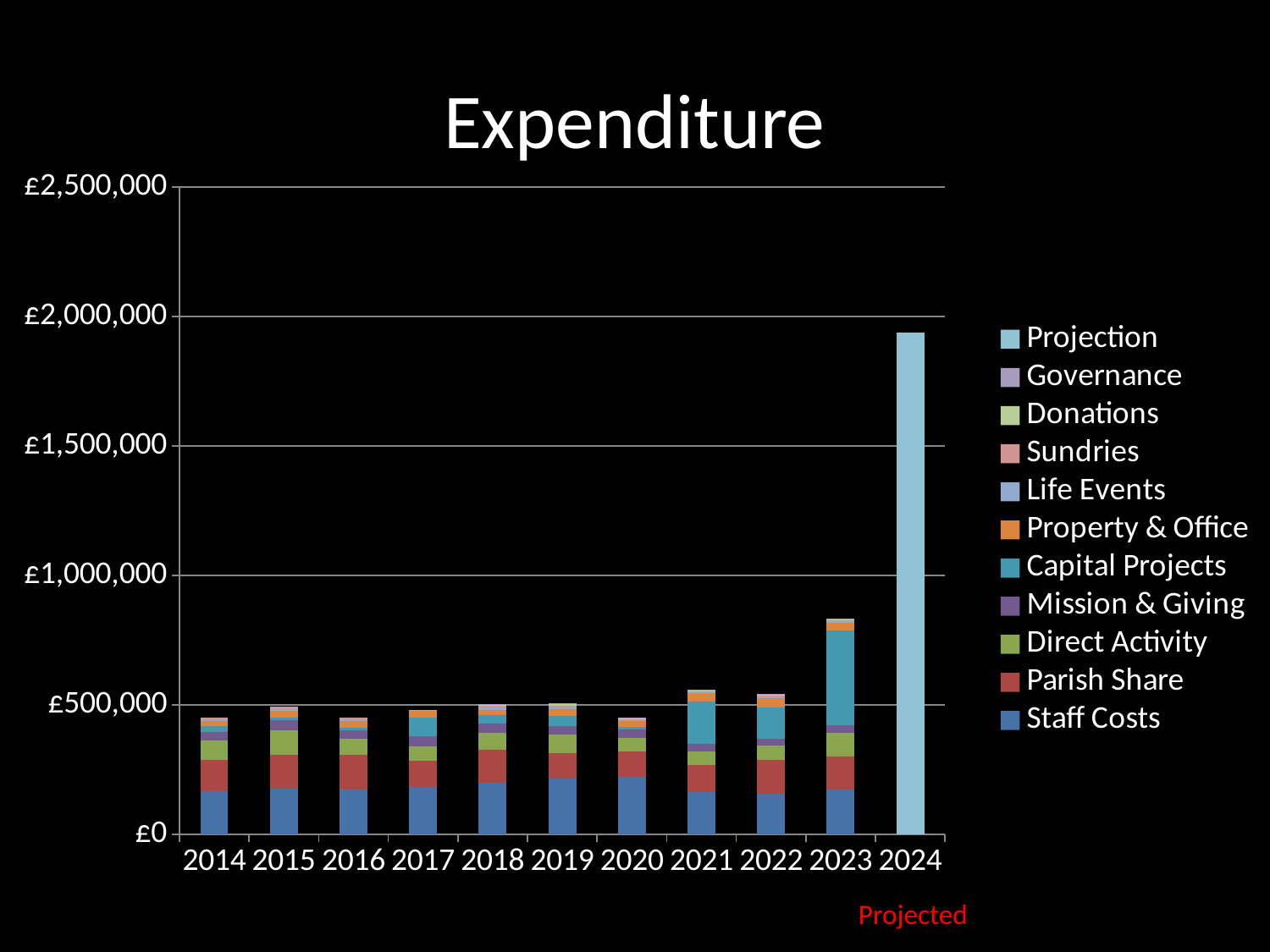

# Expenditure

### Chart

| Category | Staff Costs | Parish Share | Direct Activity | Mission & Giving | Capital Projects | Property & Office | Life Events | Sundries | Donations | Governance | Projection |
|---|---|---|---|---|---|---|---|---|---|---|---|
| 2014 | 164635.0 | 123512.0 | 73175.0 | 34281.0 | 20894.0 | 19971.0 | 8218.0 | 4728.0 | None | None | None |
| 2015 | 175588.0 | 130049.0 | 94350.0 | 40179.0 | 11422.0 | 25239.0 | 9630.0 | 5563.0 | None | None | None |
| 2016 | 172940.0 | 132015.0 | 64759.0 | 32362.0 | 8939.0 | 27165.0 | 4789.0 | 7990.0 | None | None | None |
| 2017 | 181585.0 | 100627.0 | 58376.0 | 38387.0 | 72671.0 | 24074.0 | None | 2871.0 | None | None | None |
| 2018 | 198615.0 | 128163.0 | 64671.0 | 35279.0 | 32882.0 | 21711.0 | 9028.0 | 5010.0 | 4946.0 | 3735.0 | None |
| 2019 | 213358.0 | 100000.0 | 72598.0 | 32234.0 | 38289.0 | 25761.0 | 11296.0 | 1910.0 | 6594.0 | 3300.0 | None |
| 2020 | 219922.0 | 100000.0 | 52945.91 | 30621.0 | 10134.0 | 23598.0 | 7252.0 | 941.0 | 142.0 | 4402.0 | None |
| 2021 | 164127.0 | 103268.0 | 50675.0 | 29640.0 | 163373.62 | 33706.78 | 5374.33 | 3151.0 | 354.0 | 3276.0 | None |
| 2022 | 155173.0 | 132549.0 | 54135.28 | 26052.0 | 120350.0 | 37516.65 | 7614.0 | 4670.0 | 563.0 | 1680.0 | None |
| 2023 | 173310.0 | 127607.85 | 91057.0 | 30048.0 | 363728.0 | 31630.88 | 7475.0 | 4370.0 | 975.0 | 1836.0 | None |
| 2024 | None | None | None | None | None | None | None | None | None | None | 1938248.6 |
Projected